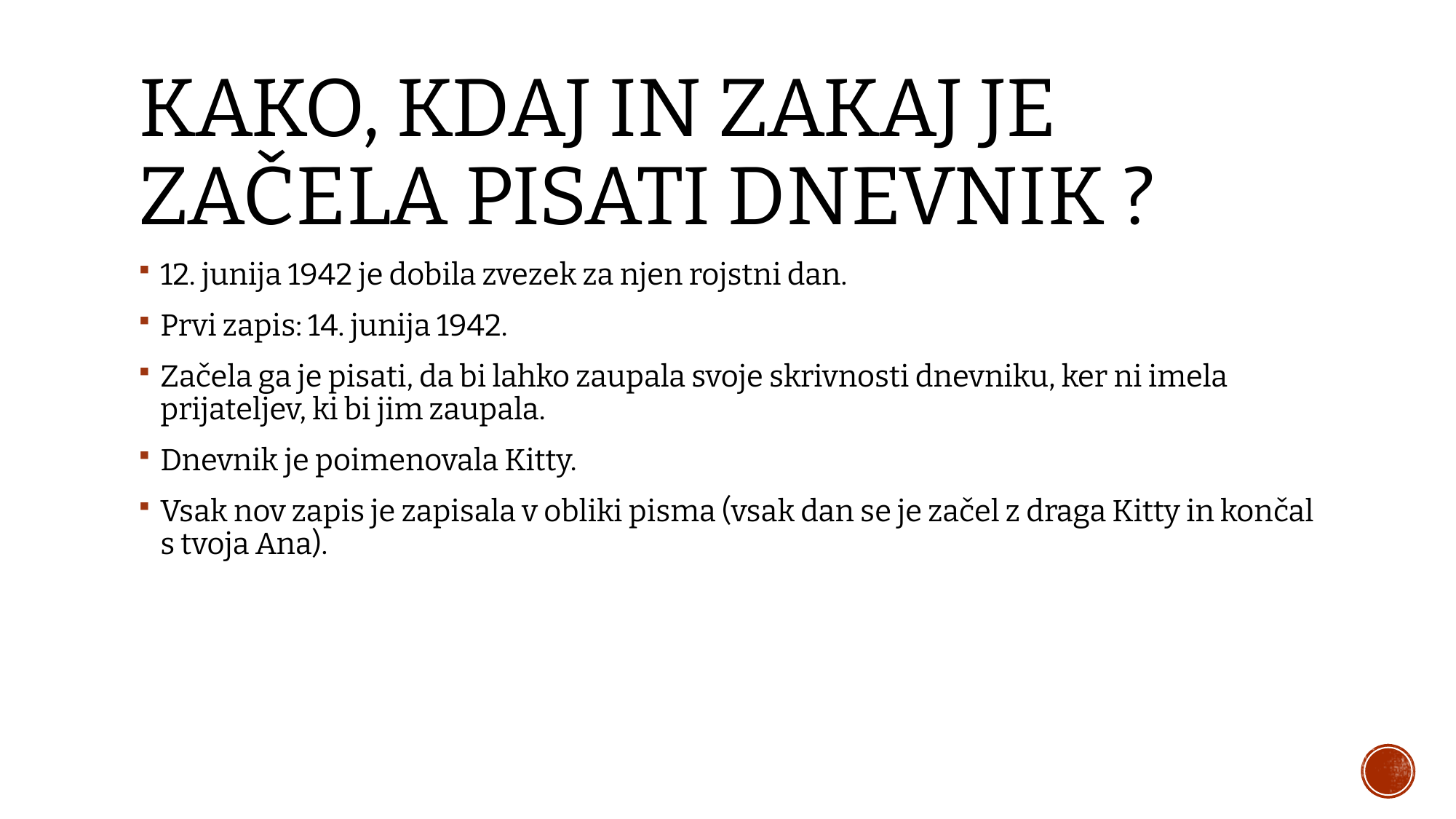

# Kako, kdaj in zakaj je začela pisati dnevnik ?
12. junija 1942 je dobila zvezek za njen rojstni dan.
Prvi zapis: 14. junija 1942.
Začela ga je pisati, da bi lahko zaupala svoje skrivnosti dnevniku, ker ni imela prijateljev, ki bi jim zaupala.
Dnevnik je poimenovala Kitty.
Vsak nov zapis je zapisala v obliki pisma (vsak dan se je začel z draga Kitty in končal s tvoja Ana).